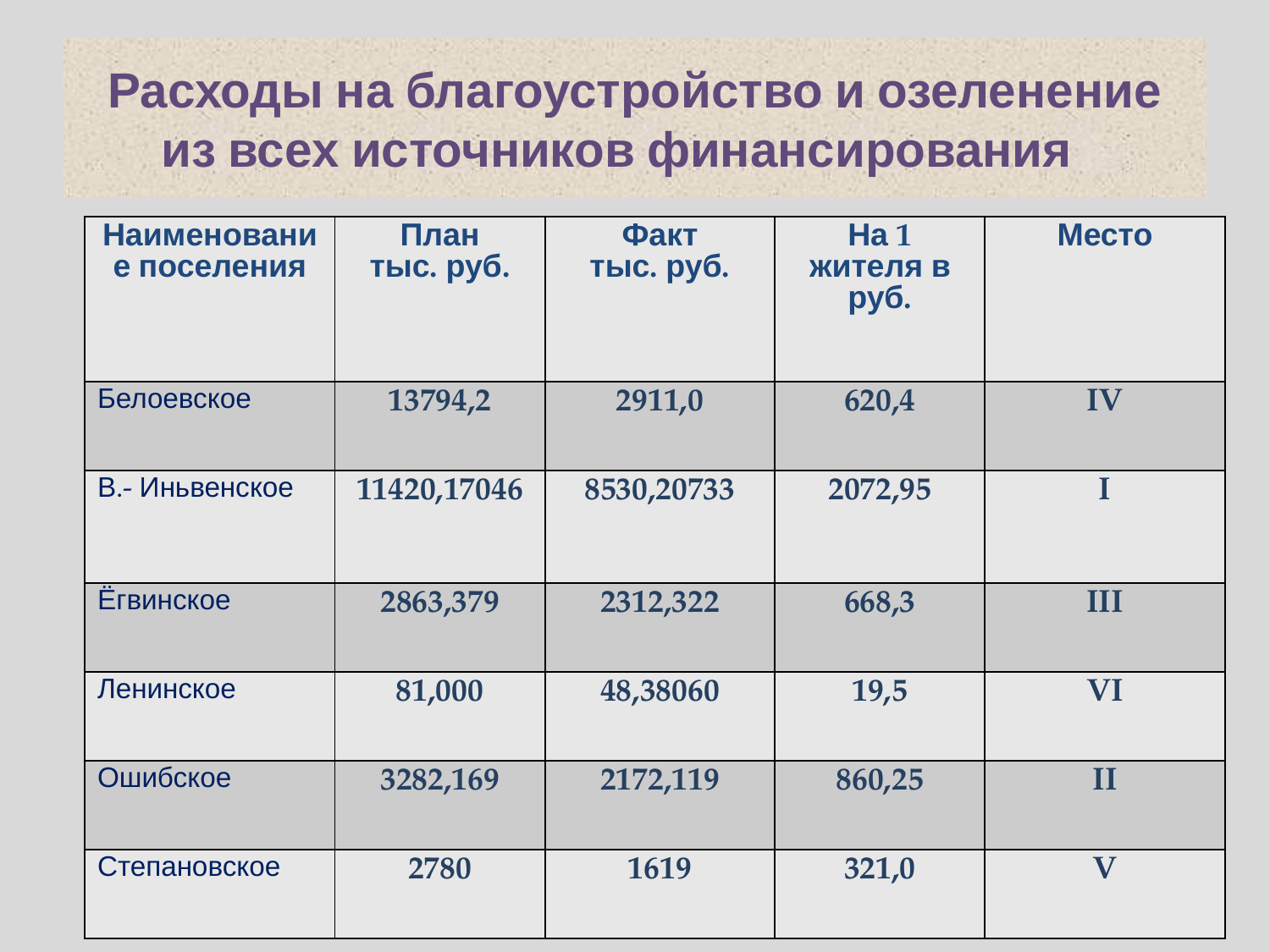

# Расходы на благоустройство и озеленение из всех источников финансирования

| Наименование поселения | План тыс. руб. | Факт тыс. руб. | На 1 жителя в руб. | Место |
| --- | --- | --- | --- | --- |
| Белоевское | 13794,2 | 2911,0 | 620,4 | IV |
| В.- Иньвенское | 11420,17046 | 8530,20733 | 2072,95 | I |
| Ёгвинское | 2863,379 | 2312,322 | 668,3 | III |
| Ленинское | 81,000 | 48,38060 | 19,5 | VI |
| Ошибское | 3282,169 | 2172,119 | 860,25 | II |
| Степановское | 2780 | 1619 | 321,0 | V |
13